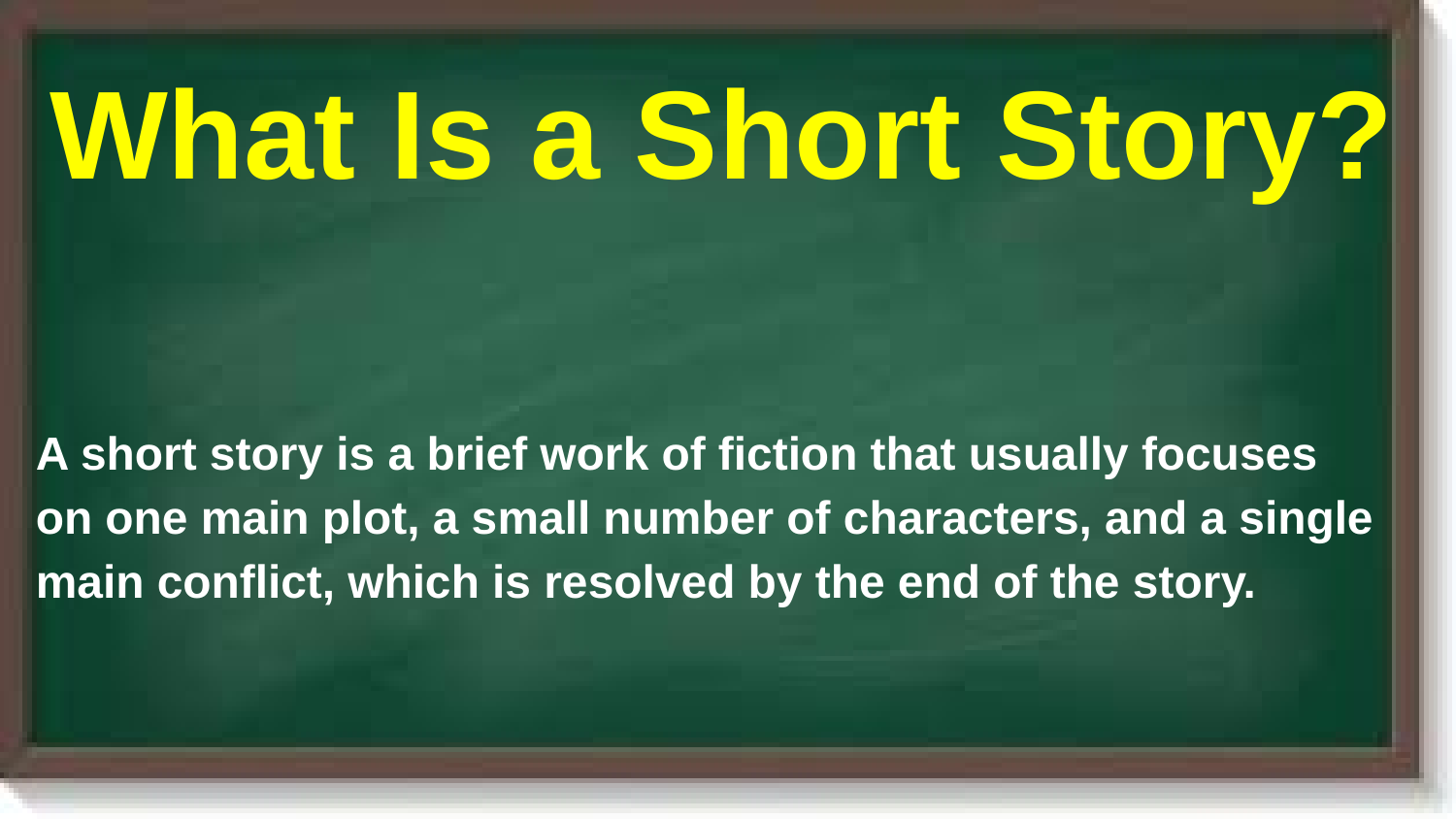

# What Is a Short Story?
A short story is a brief work of fiction that usually focuses on one main plot, a small number of characters, and a single main conflict, which is resolved by the end of the story.